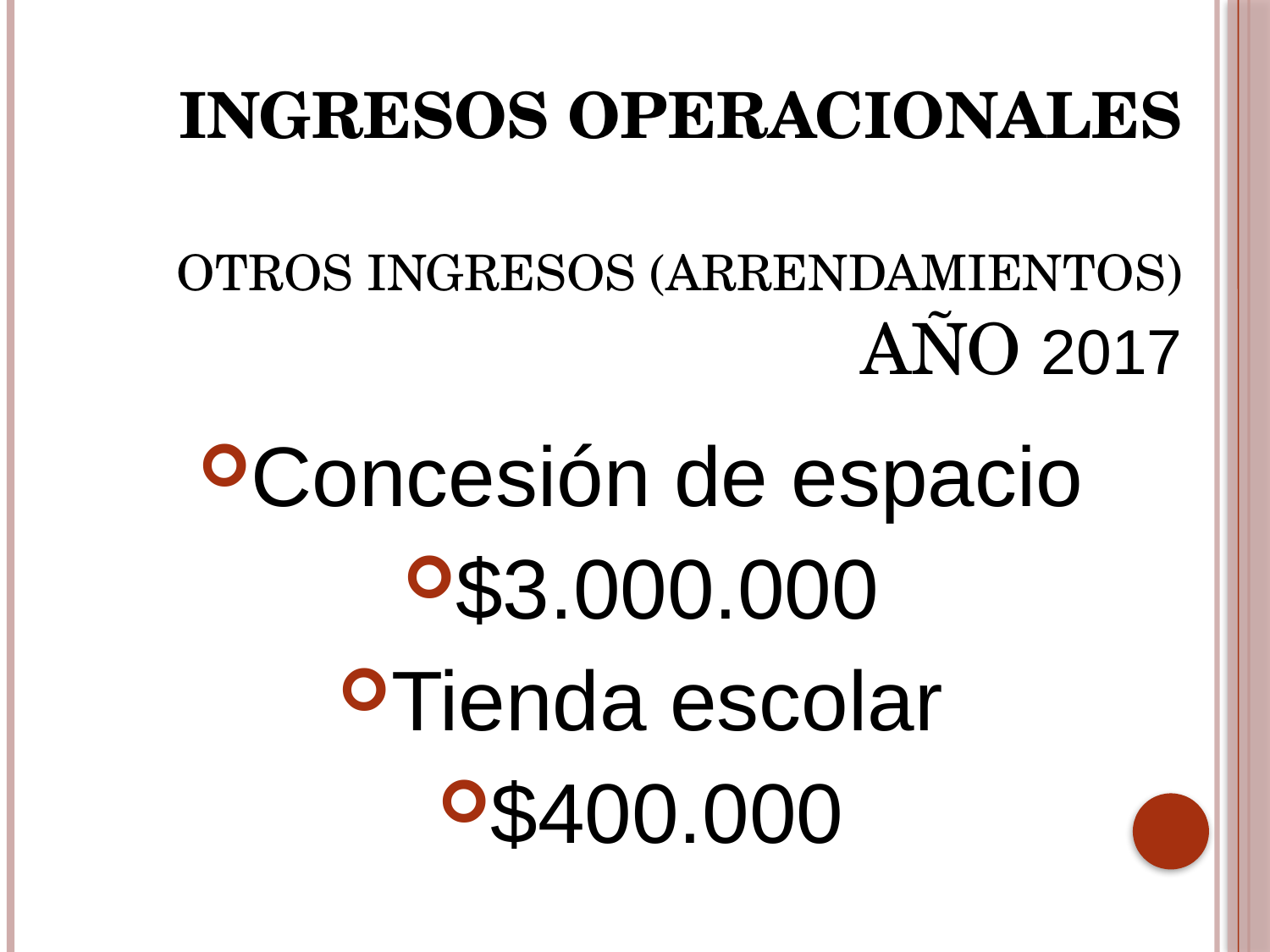

# INGRESOS OPERACIONALES OTROS INGRESOS (ARRENDAMIENTOS) AÑO 2017
Concesión de espacio
$3.000.000
Tienda escolar
$400.000